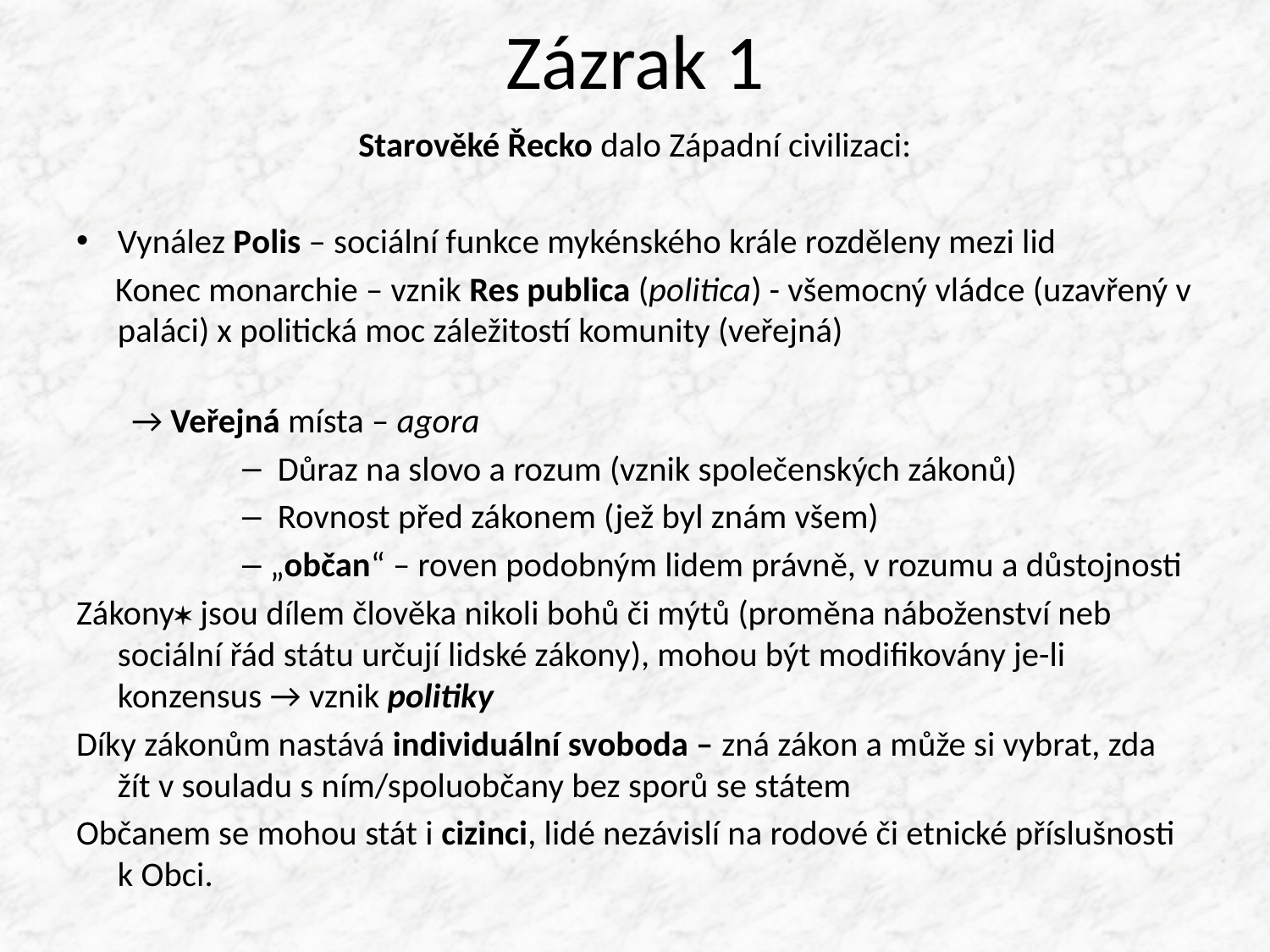

# Zázrak 1
Starověké Řecko dalo Západní civilizaci:

Vynález Polis – sociální funkce mykénského krále rozděleny mezi lid
     Konec monarchie – vznik Res publica (politica) - všemocný vládce (uzavřený v paláci) x politická moc záležitostí komunity (veřejná)

→ Veřejná místa – agora
 Důraz na slovo a rozum (vznik společenských zákonů)
 Rovnost před zákonem (jež byl znám všem)
„občan“ – roven podobným lidem právně, v rozumu a důstojnosti
Zákony∗ jsou dílem člověka nikoli bohů či mýtů (proměna náboženství neb sociální řád státu určují lidské zákony), mohou být modifikovány je-li konzensus → vznik politiky
Díky zákonům nastává individuální svoboda – zná zákon a může si vybrat, zda žít v souladu s ním/spoluobčany bez sporů se státem
Občanem se mohou stát i cizinci, lidé nezávislí na rodové či etnické příslušnosti k Obci.